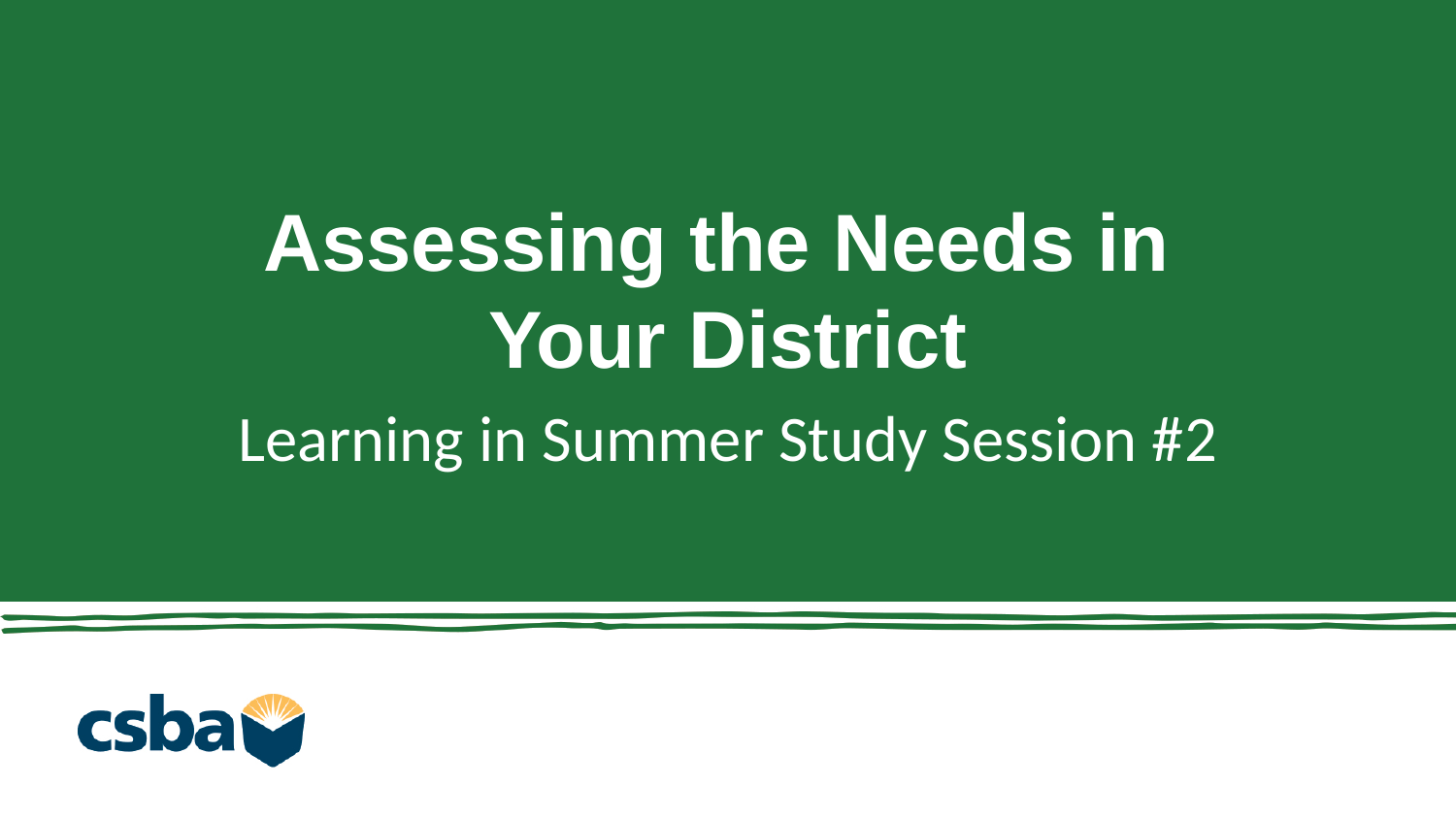

# Assessing the Needs in Your District
Learning in Summer Study Session #2